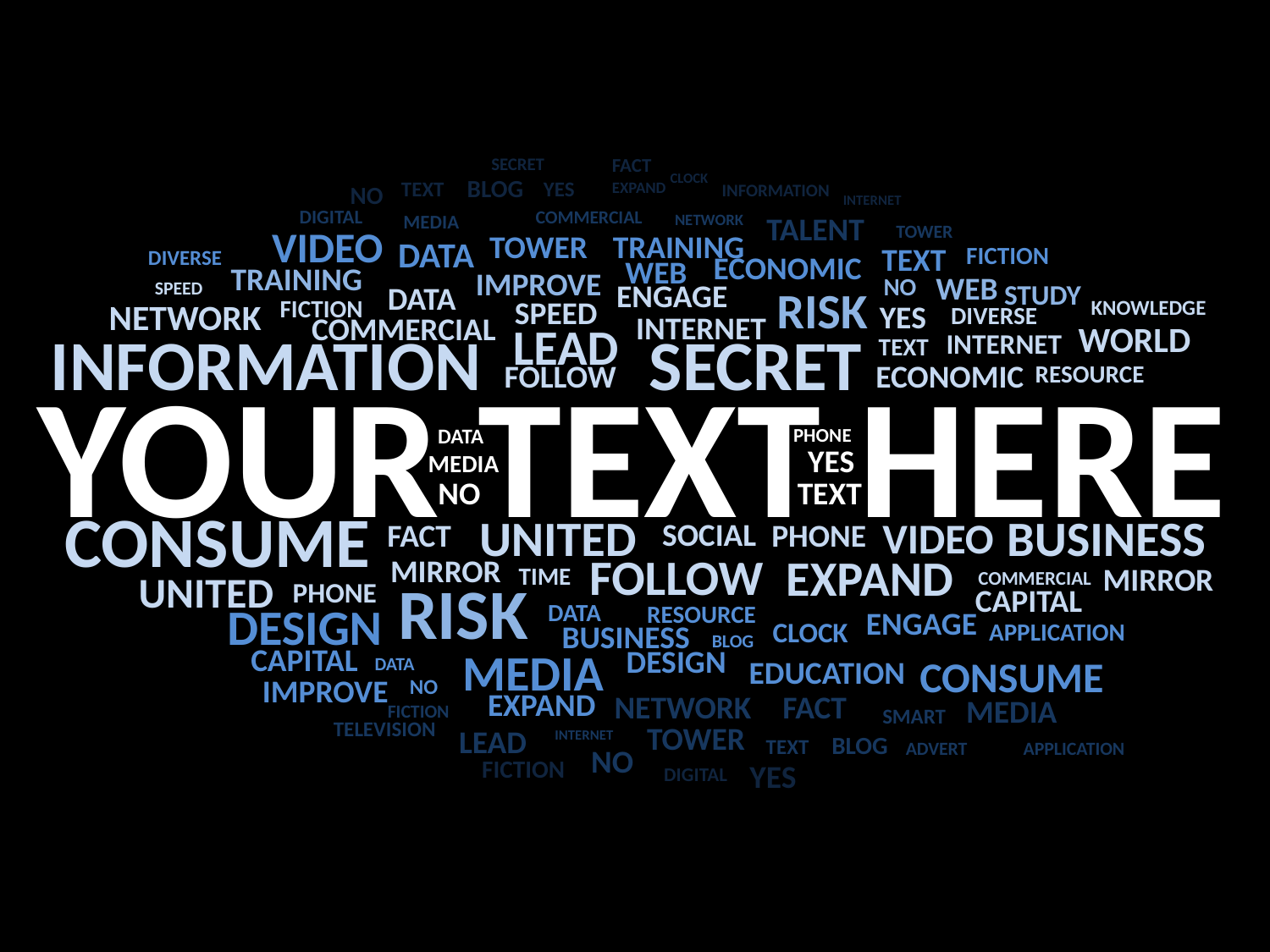

SECRET
FACT
CLOCK
BLOG
TEXT
YES
EXPAND
INFORMATION
NO
INTERNET
DIGITAL
COMMERCIAL
TALENT
MEDIA
NETWORK
TOWER
VIDEO
TOWER
TRAINING
DATA
TEXT
FICTION
DIVERSE
ECONOMIC
WEB
TRAINING
IMPROVE
WEB
NO
ENGAGE
SPEED
STUDY
DATA
RISK
SPEED
FICTION
KNOWLEDGE
NETWORK
YES
DIVERSE
INTERNET
COMMERCIAL
WORLD
INFORMATION
SECRET
INTERNET
TEXT
LEAD
YOUR TEXT HERE
FOLLOW
ECONOMIC
RESOURCE
DATA
PHONE
YES
MEDIA
NO
TEXT
CONSUME
UNITED
BUSINESS
VIDEO
SOCIAL
FACT
PHONE
FOLLOW
EXPAND
MIRROR
TIME
MIRROR
UNITED
COMMERCIAL
RISK
PHONE
CAPITAL
DESIGN
RESOURCE
ENGAGE
DATA
CLOCK
APPLICATION
BUSINESS
BLOG
CAPITAL
DESIGN
MEDIA
CONSUME
DATA
EDUCATION
IMPROVE
NO
EXPAND
NETWORK
FACT
MEDIA
FICTION
SMART
TELEVISION
TOWER
LEAD
INTERNET
BLOG
TEXT
APPLICATION
ADVERT
NO
FICTION
YES
DIGITAL